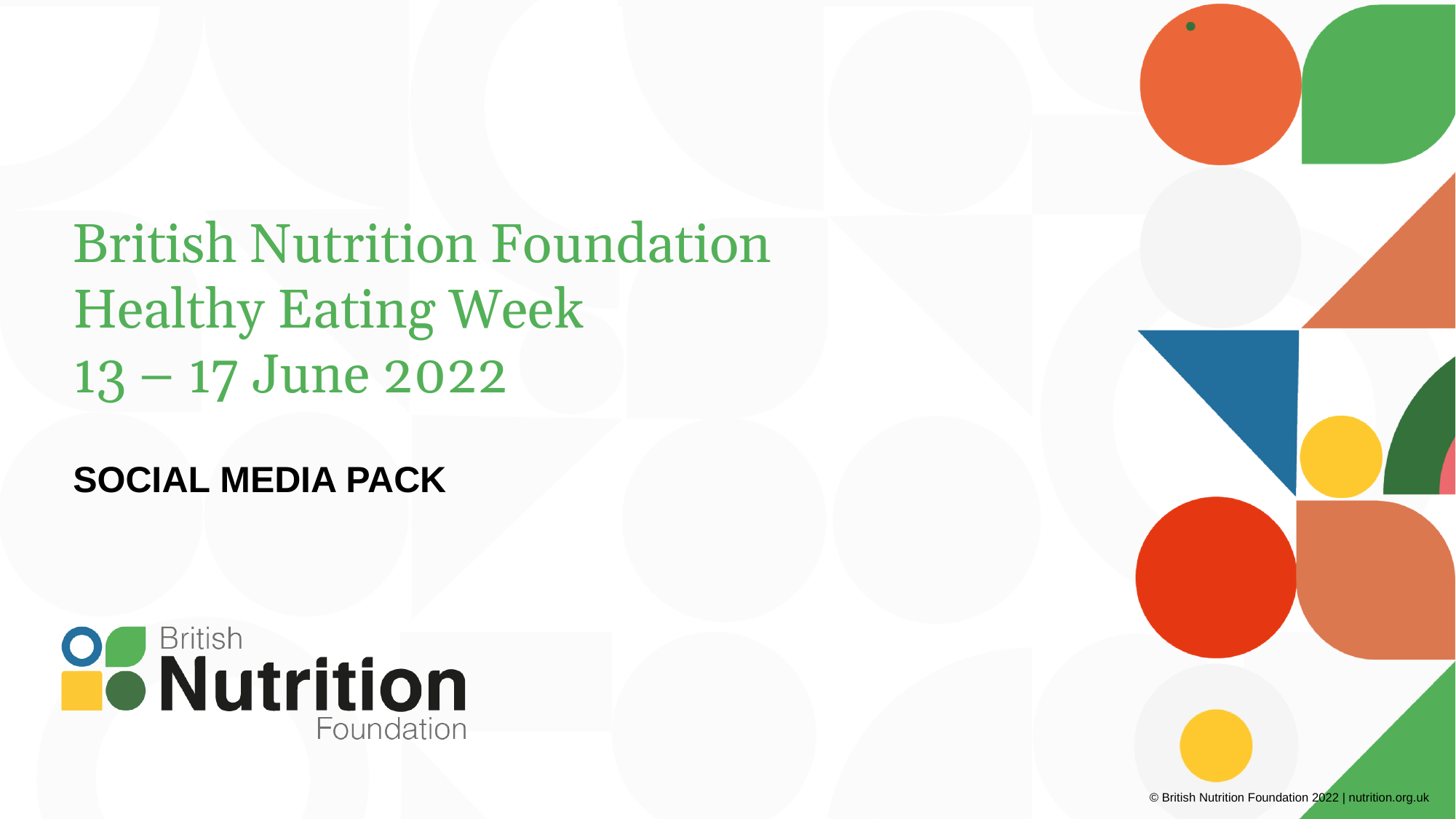

# British Nutrition Foundation Healthy Eating Week 13 – 17 June 2022
SOCIAL MEDIA PACK